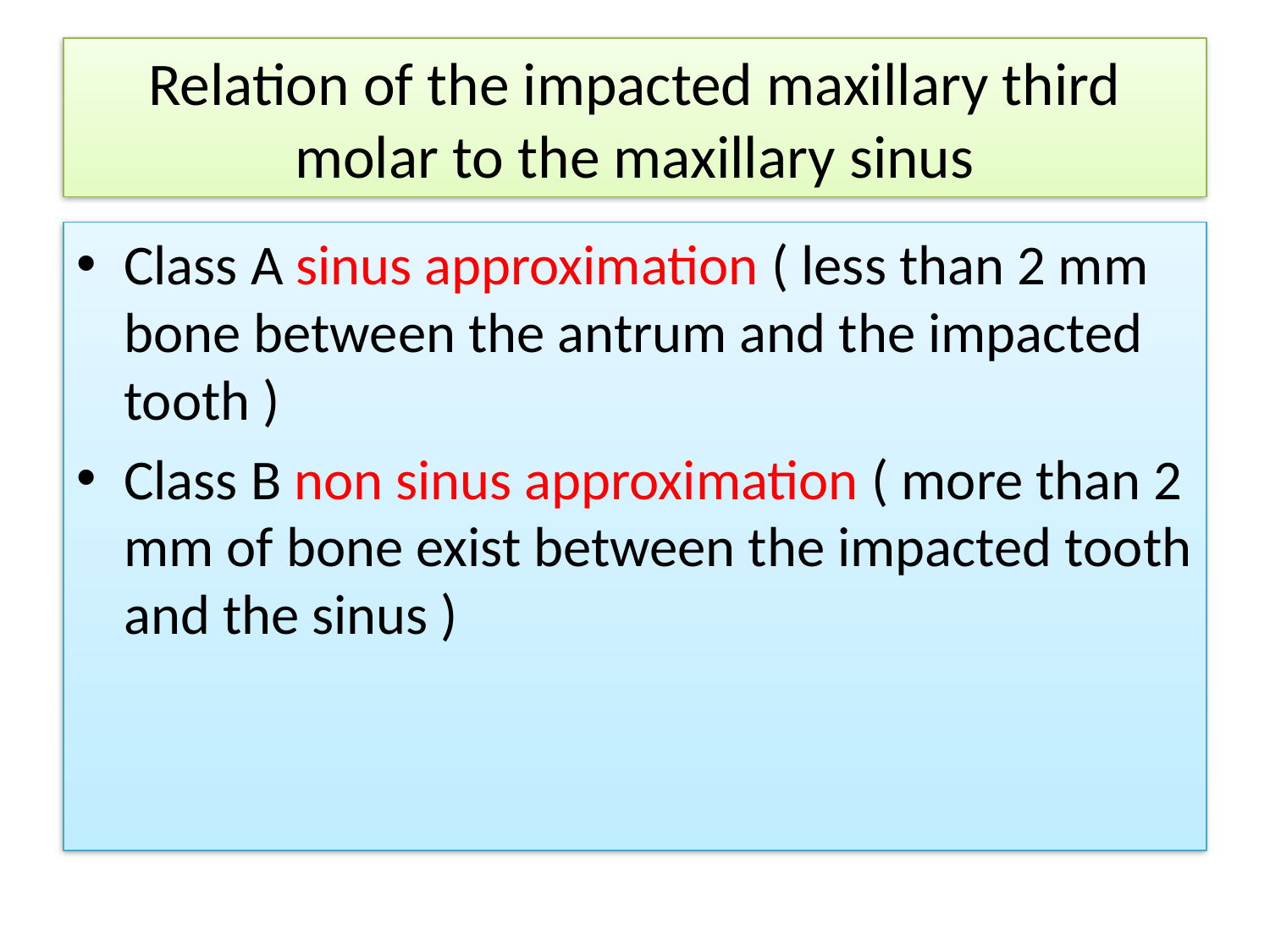

# Relation of the impacted maxillary third molar to the maxillary sinus
Class A sinus approximation ( less than 2 mm bone between the antrum and the impacted tooth )
Class B non sinus approximation ( more than 2 mm of bone exist between the impacted tooth and the sinus )